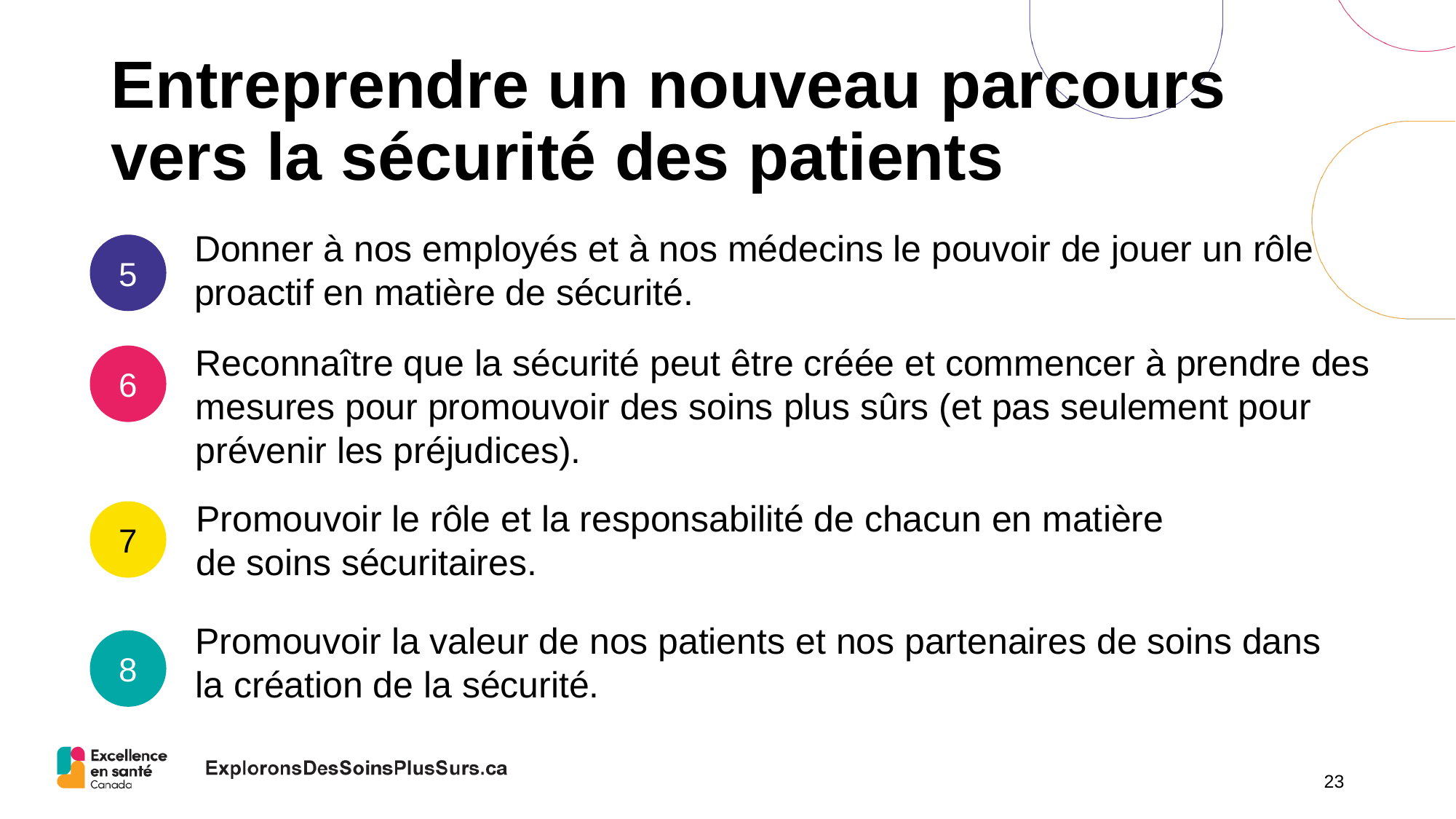

# Entreprendre un nouveau parcours vers la sécurité des patients
Donner à nos employés et à nos médecins le pouvoir de jouer un rôle proactif en matière de sécurité.
5
Reconnaître que la sécurité peut être créée et commencer à prendre des mesures pour promouvoir des soins plus sûrs (et pas seulement pour prévenir les préjudices).
6
Promouvoir le rôle et la responsabilité de chacun en matière
de soins sécuritaires.
7
Promouvoir la valeur de nos patients et nos partenaires de soins dans
la création de la sécurité.
8
23